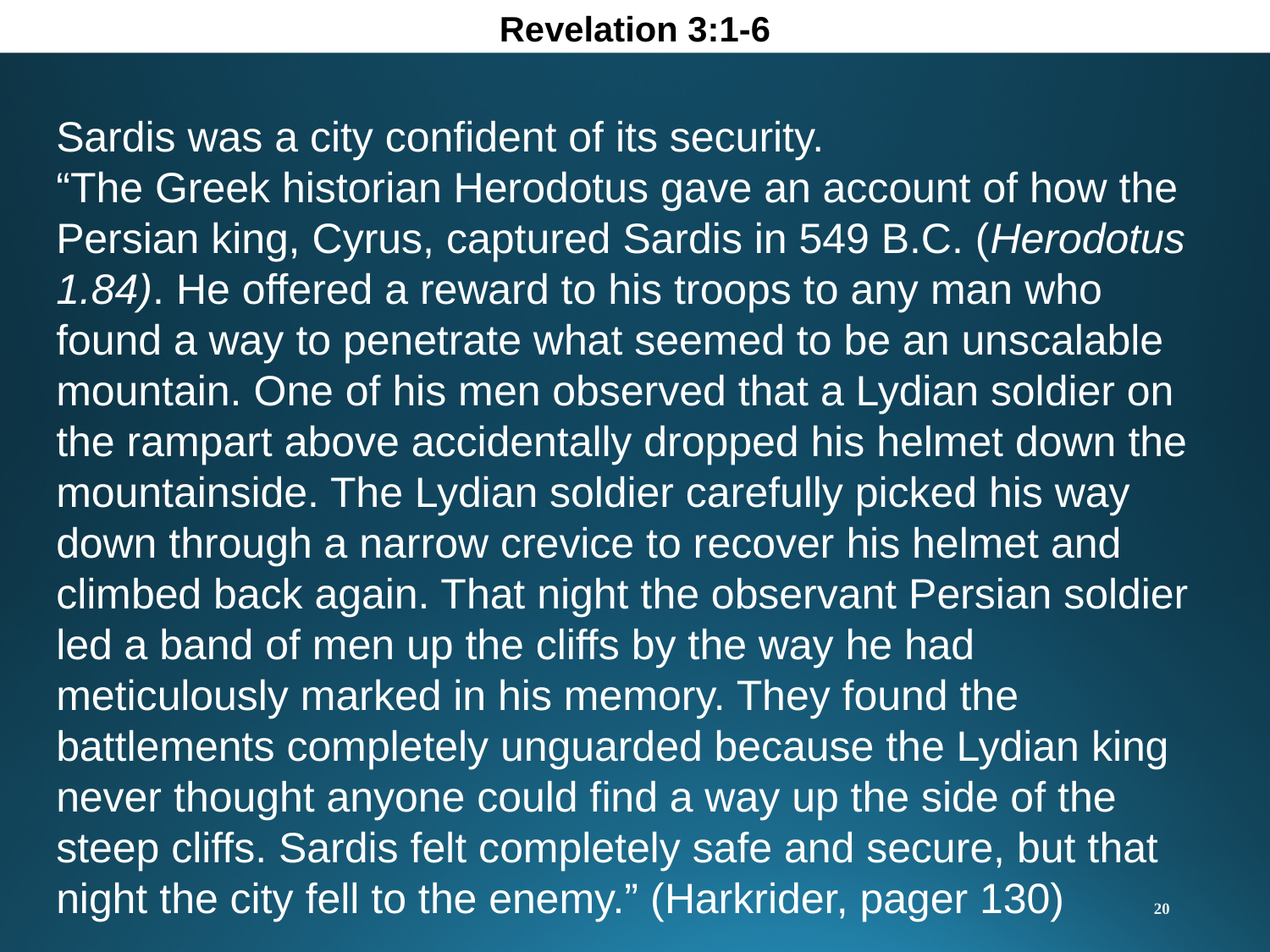

Revelation 3:1-6
Sardis was a city confident of its security.
“The Greek historian Herodotus gave an account of how the Persian king, Cyrus, captured Sardis in 549 B.C. (Herodotus 1.84). He offered a reward to his troops to any man who found a way to penetrate what seemed to be an unscalable mountain. One of his men observed that a Lydian soldier on the rampart above accidentally dropped his helmet down the mountainside. The Lydian soldier carefully picked his way down through a narrow crevice to recover his helmet and climbed back again. That night the observant Persian soldier led a band of men up the cliffs by the way he had meticulously marked in his memory. They found the battlements completely unguarded because the Lydian king never thought anyone could find a way up the side of the steep cliffs. Sardis felt completely safe and secure, but that night the city fell to the enemy.” (Harkrider, pager 130)
20